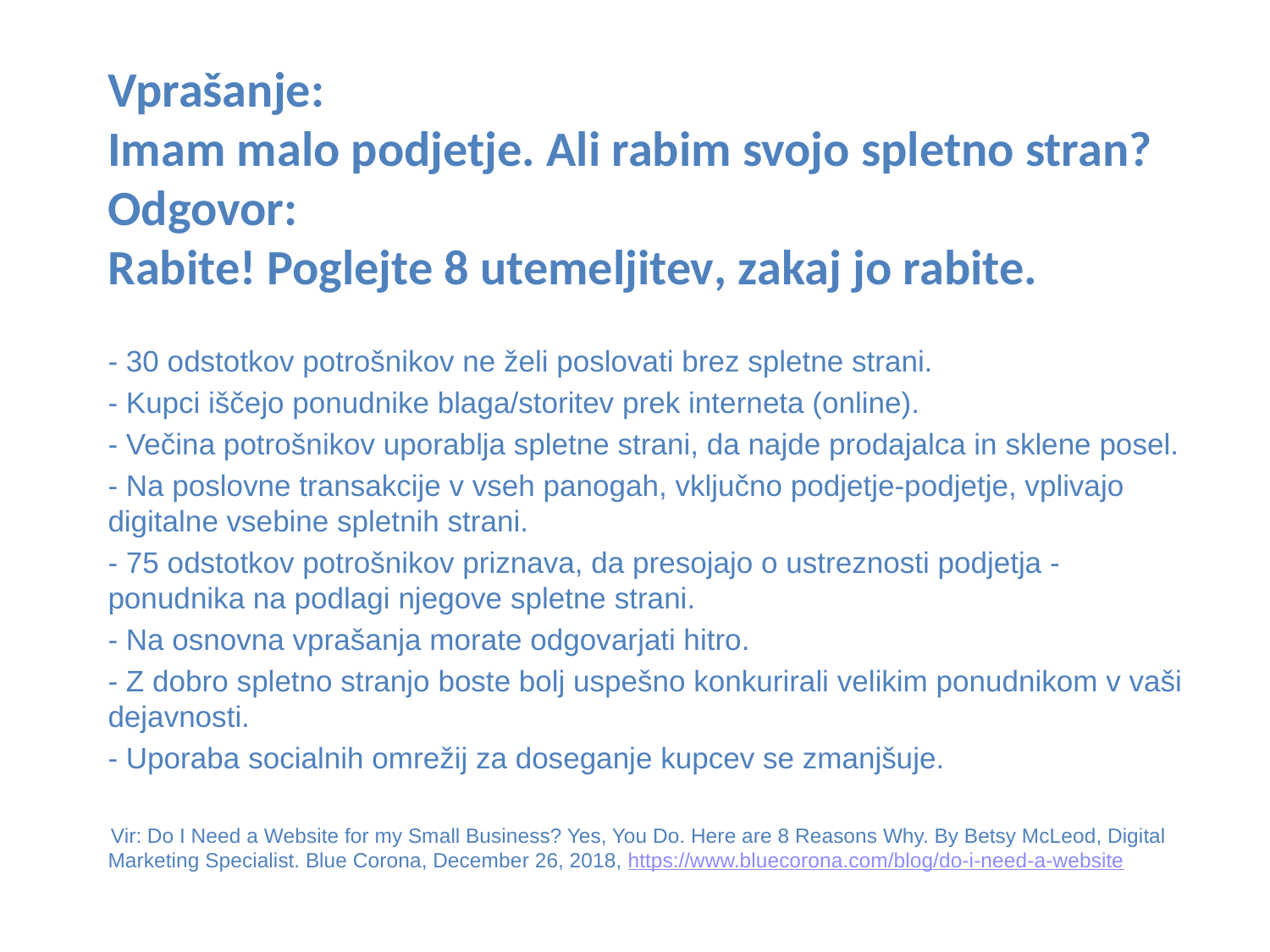

# Vprašanje: Imam malo podjetje. Ali rabim svojo spletno stran? Odgovor: Rabite! Poglejte 8 utemeljitev, zakaj jo rabite.
- 30 odstotkov potrošnikov ne želi poslovati brez spletne strani.
- Kupci iščejo ponudnike blaga/storitev prek interneta (online).
- Večina potrošnikov uporablja spletne strani, da najde prodajalca in sklene posel.
- Na poslovne transakcije v vseh panogah, vključno podjetje-podjetje, vplivajo digitalne vsebine spletnih strani.
- 75 odstotkov potrošnikov priznava, da presojajo o ustreznosti podjetja - ponudnika na podlagi njegove spletne strani.
- Na osnovna vprašanja morate odgovarjati hitro.
- Z dobro spletno stranjo boste bolj uspešno konkurirali velikim ponudnikom v vaši dejavnosti.
- Uporaba socialnih omrežij za doseganje kupcev se zmanjšuje.

 Vir: Do I Need a Website for my Small Business? Yes, You Do. Here are 8 Reasons Why. By Betsy McLeod, Digital Marketing Specialist. Blue Corona, December 26, 2018, https://www.bluecorona.com/blog/do-i-need-a-website